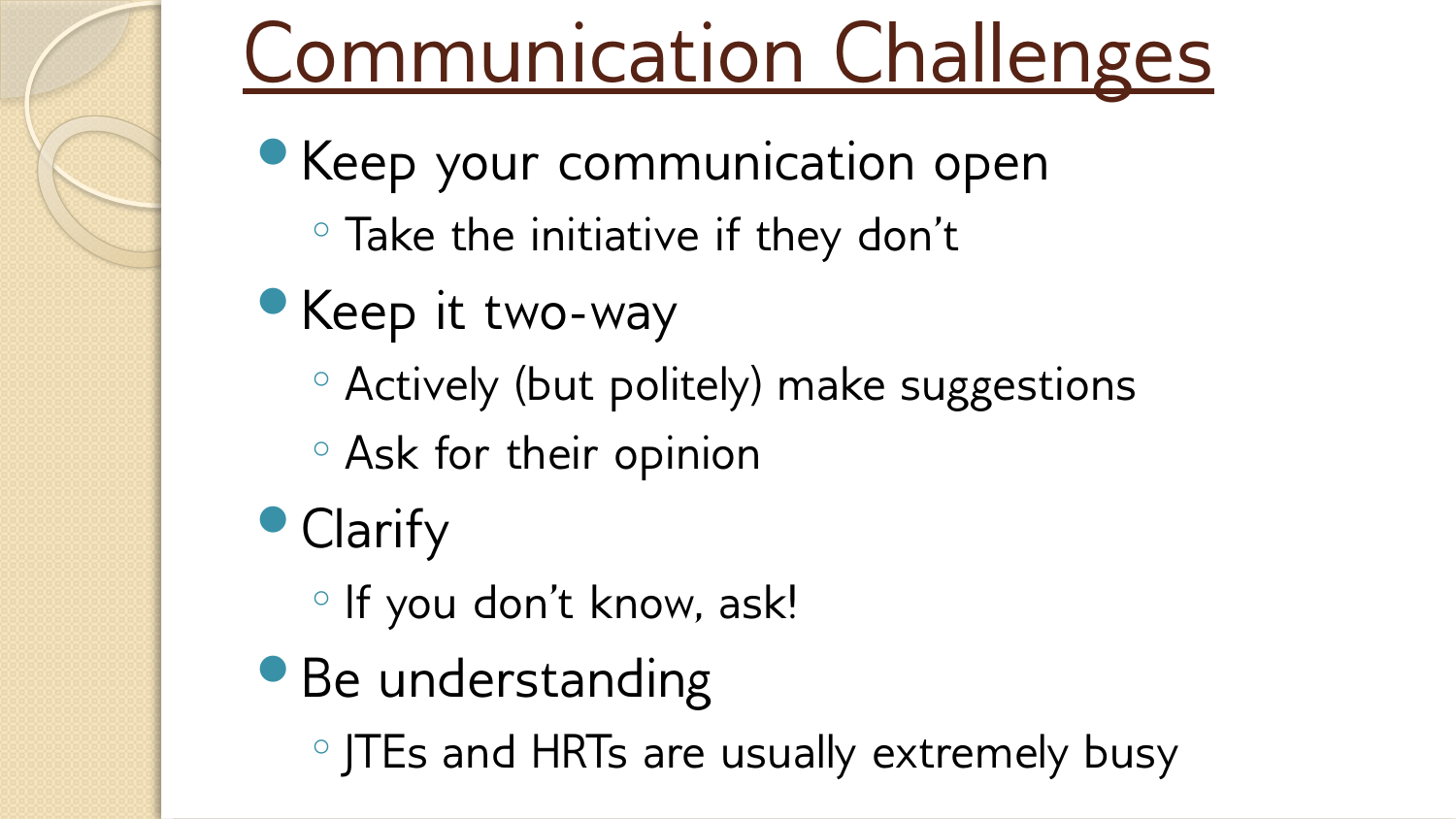

# Communication Challenges
Keep your communication open
Take the initiative if they don’t
Keep it two-way
Actively (but politely) make suggestions
Ask for their opinion
Clarify
If you don’t know, ask!
Be understanding
JTEs and HRTs are usually extremely busy